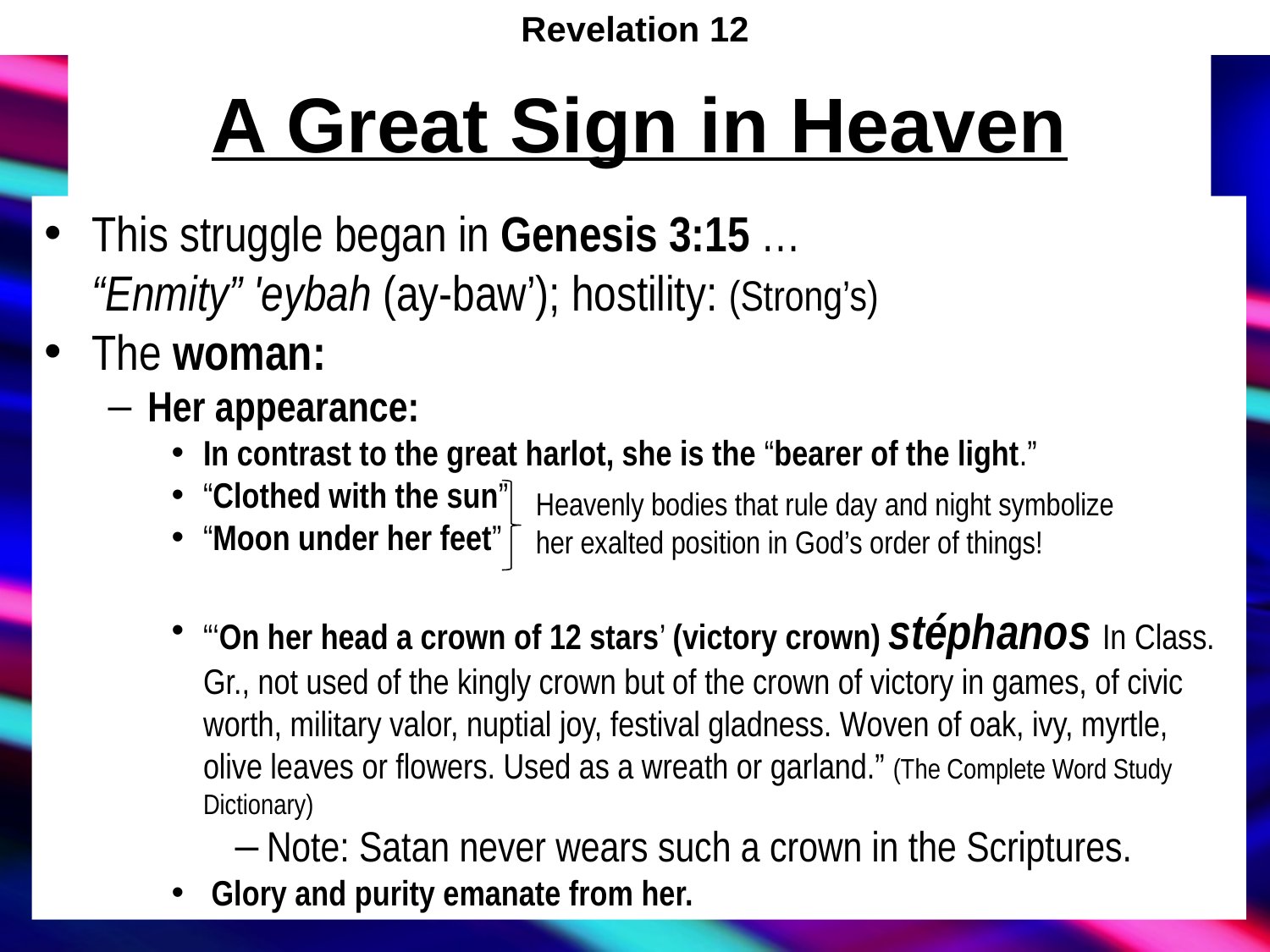

Revelation 12
# A Great Sign in Heaven
This struggle began in Genesis 3:15 …
“Enmity” 'eybah (ay-baw’); hostility: (Strong’s)
The woman:
Her appearance:
In contrast to the great harlot, she is the “bearer of the light.”
“Clothed with the sun”
“Moon under her feet”

“‘On her head a crown of 12 stars’ (victory crown) stéphanos In Class. Gr., not used of the kingly crown but of the crown of victory in games, of civic worth, military valor, nuptial joy, festival gladness. Woven of oak, ivy, myrtle, olive leaves or flowers. Used as a wreath or garland.” (The Complete Word Study Dictionary)
Note: Satan never wears such a crown in the Scriptures.
 Glory and purity emanate from her.
Heavenly bodies that rule day and night symbolize her exalted position in God’s order of things!